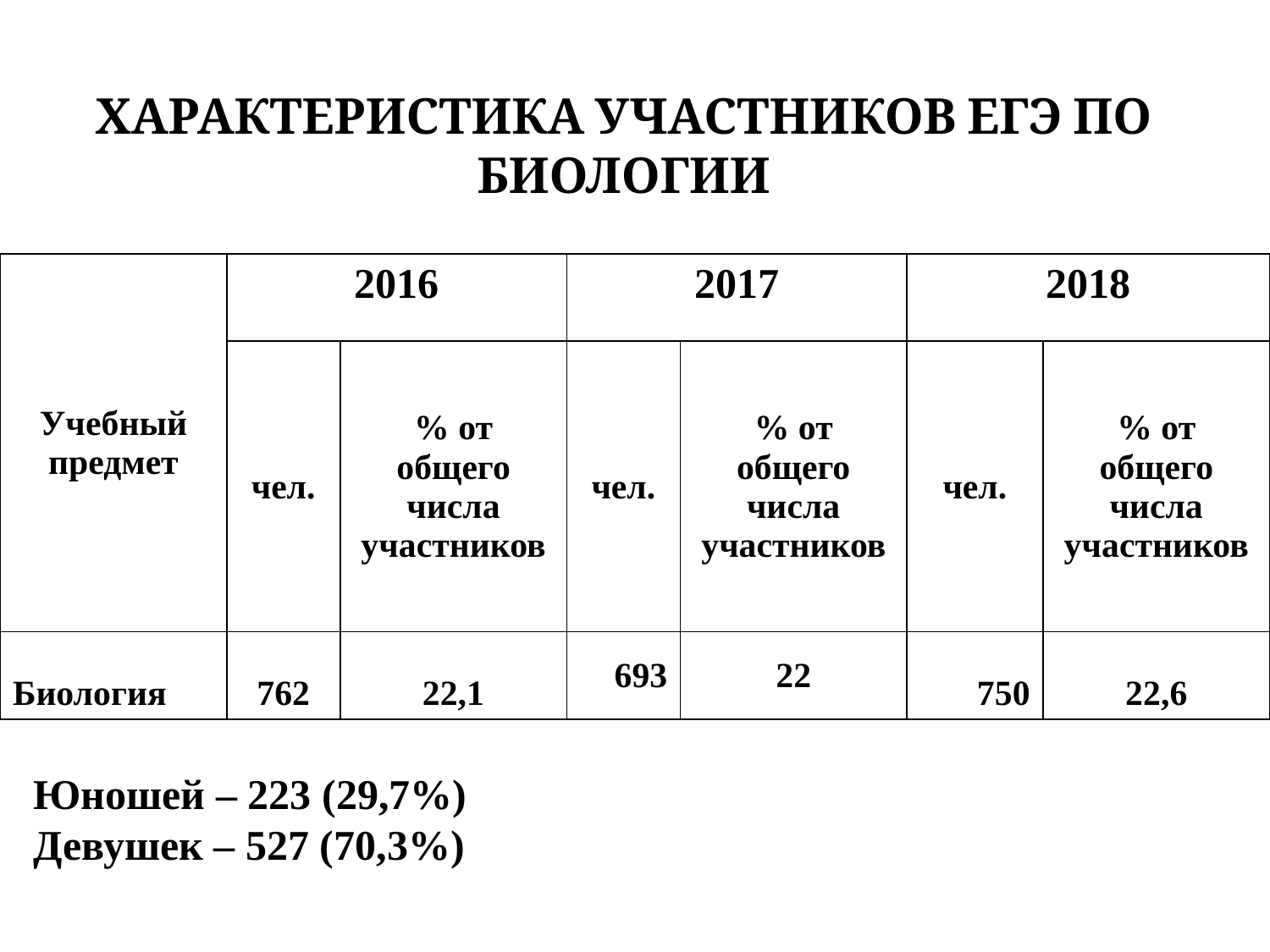

ХАРАКТЕРИСТИКА УЧАСТНИКОВ ЕГЭ ПО БИОЛОГИИ
| Учебный предмет | 2016 |  | 2017 |  | 2018 |  |
| --- | --- | --- | --- | --- | --- | --- |
|  | чел. | % от общего числа участников | чел. | % от общего числа участников | чел. | % от общего числа участников |
| Биология | 762 | 22,1 | 693 | 22 | 750 | 22,6 |

Юношей – 223 (29,7%)
Девушек – 527 (70,3%)